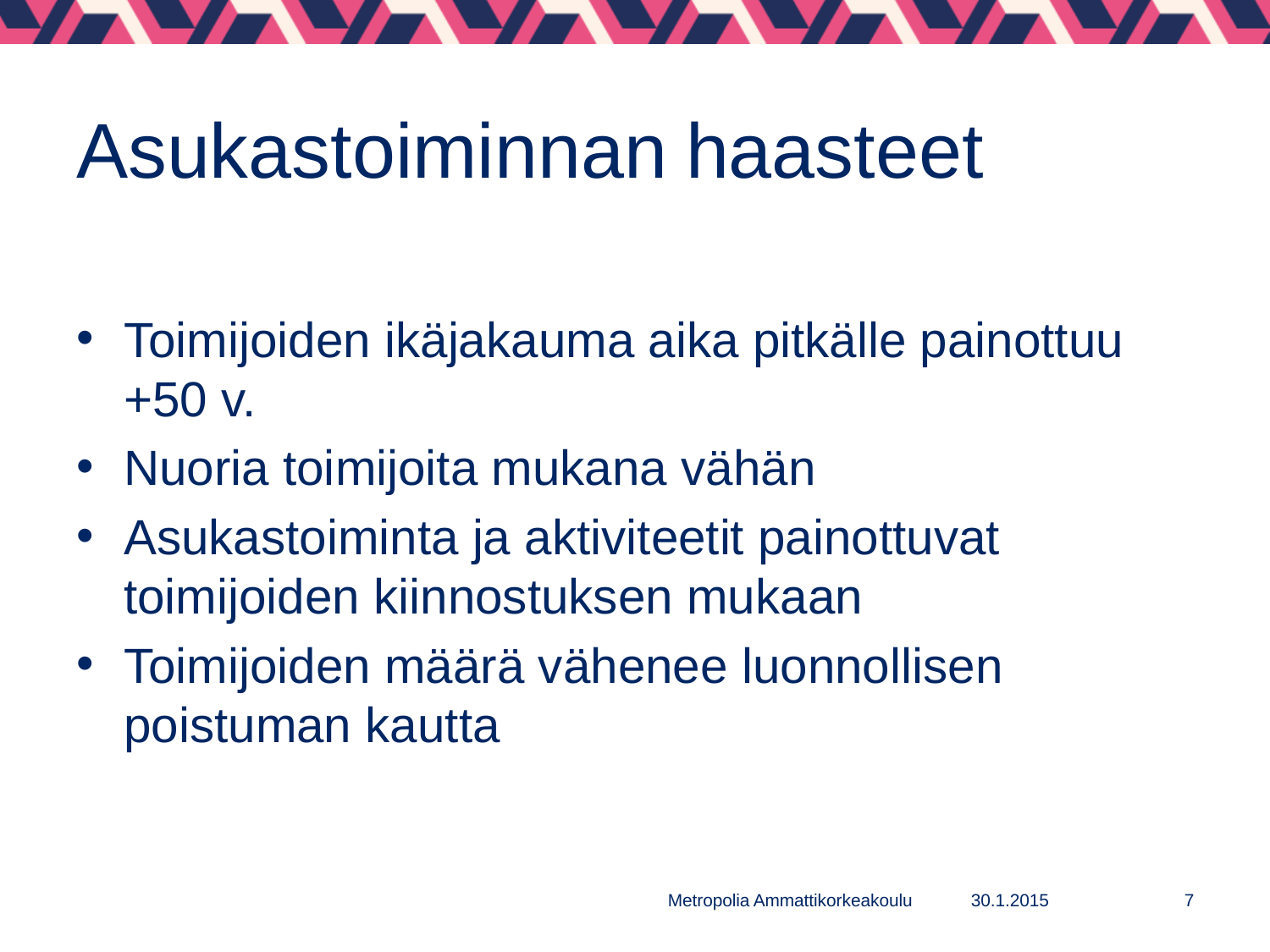

# Asukastoiminnan haasteet
Toimijoiden ikäjakauma aika pitkälle painottuu +50 v.
Nuoria toimijoita mukana vähän
Asukastoiminta ja aktiviteetit painottuvat toimijoiden kiinnostuksen mukaan
Toimijoiden määrä vähenee luonnollisen poistuman kautta
Metropolia Ammattikorkeakoulu
30.1.2015
7